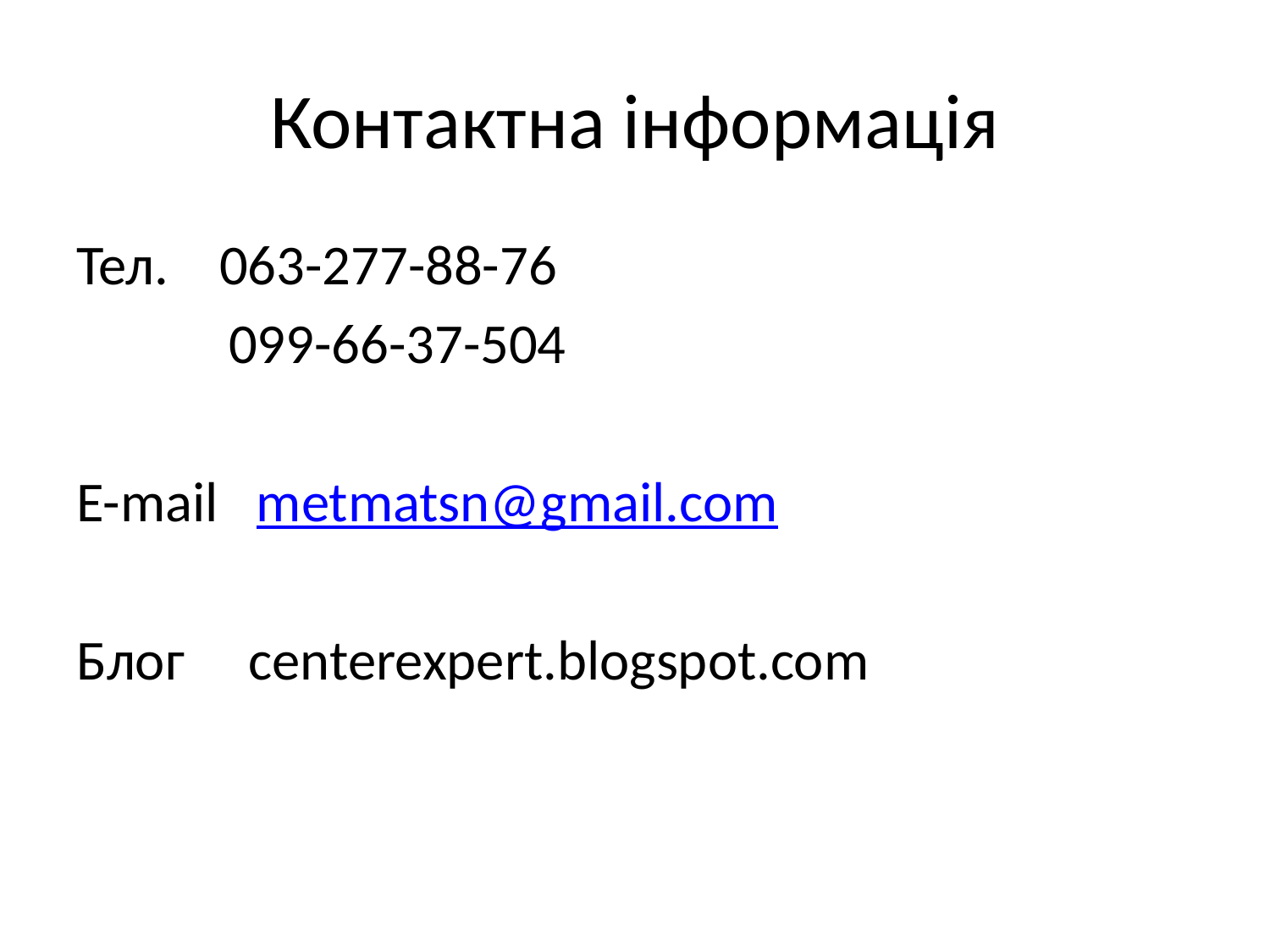

# Контактна інформація
Тел.    063-277-88-76
	  099-66-37-504

E-mail   metmatsn@gmail.com

Блог     centerexpert.blogspot.com